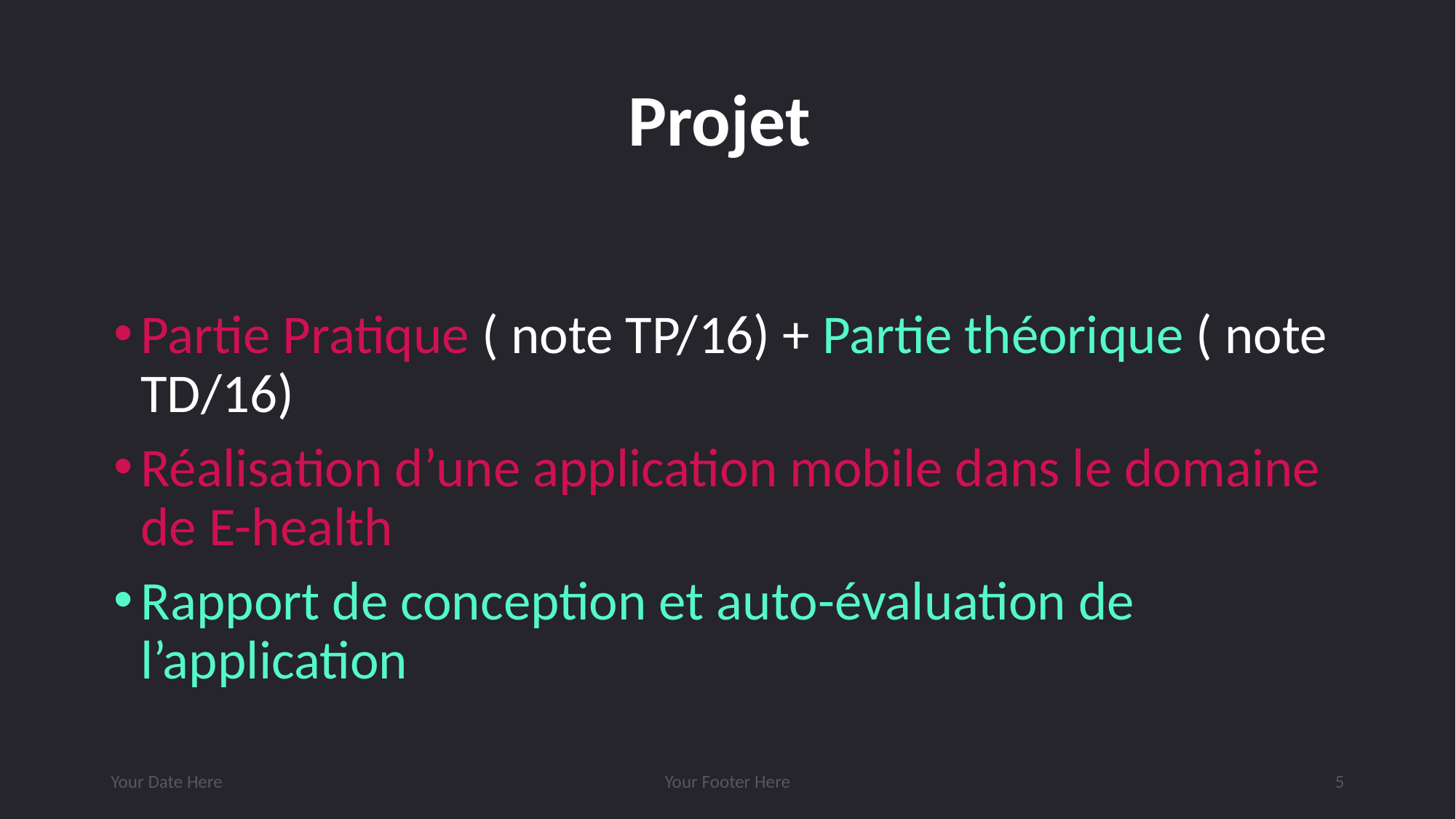

# Projet

Partie Pratique ( note TP/16) + Partie théorique ( note TD/16)
Réalisation d’une application mobile dans le domaine de E-health
Rapport de conception et auto-évaluation de l’application

Your Date Here
Your Footer Here
5